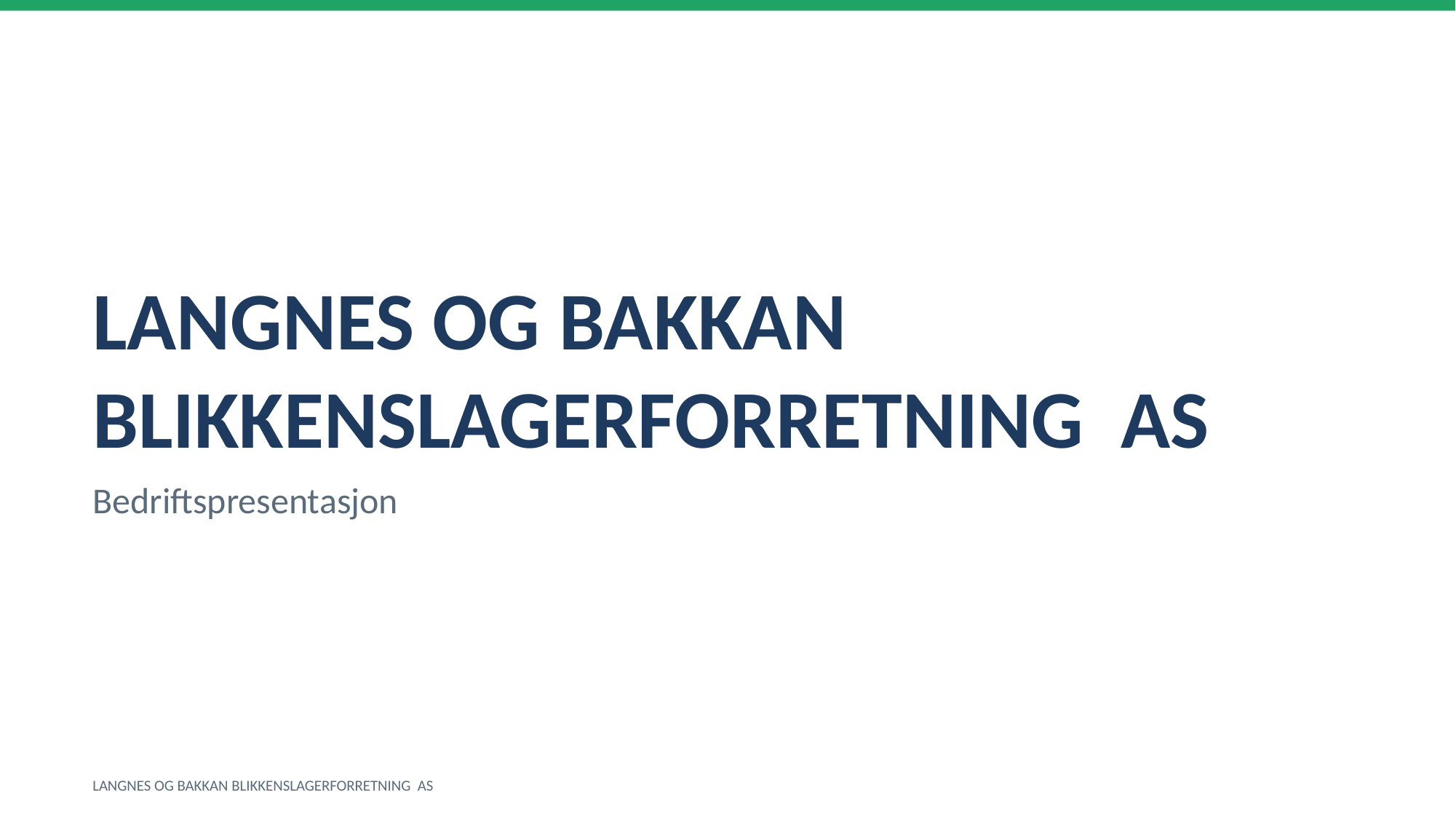

LANGNES OG BAKKAN BLIKKENSLAGERFORRETNING  AS
Bedriftspresentasjon
LANGNES OG BAKKAN BLIKKENSLAGERFORRETNING  AS